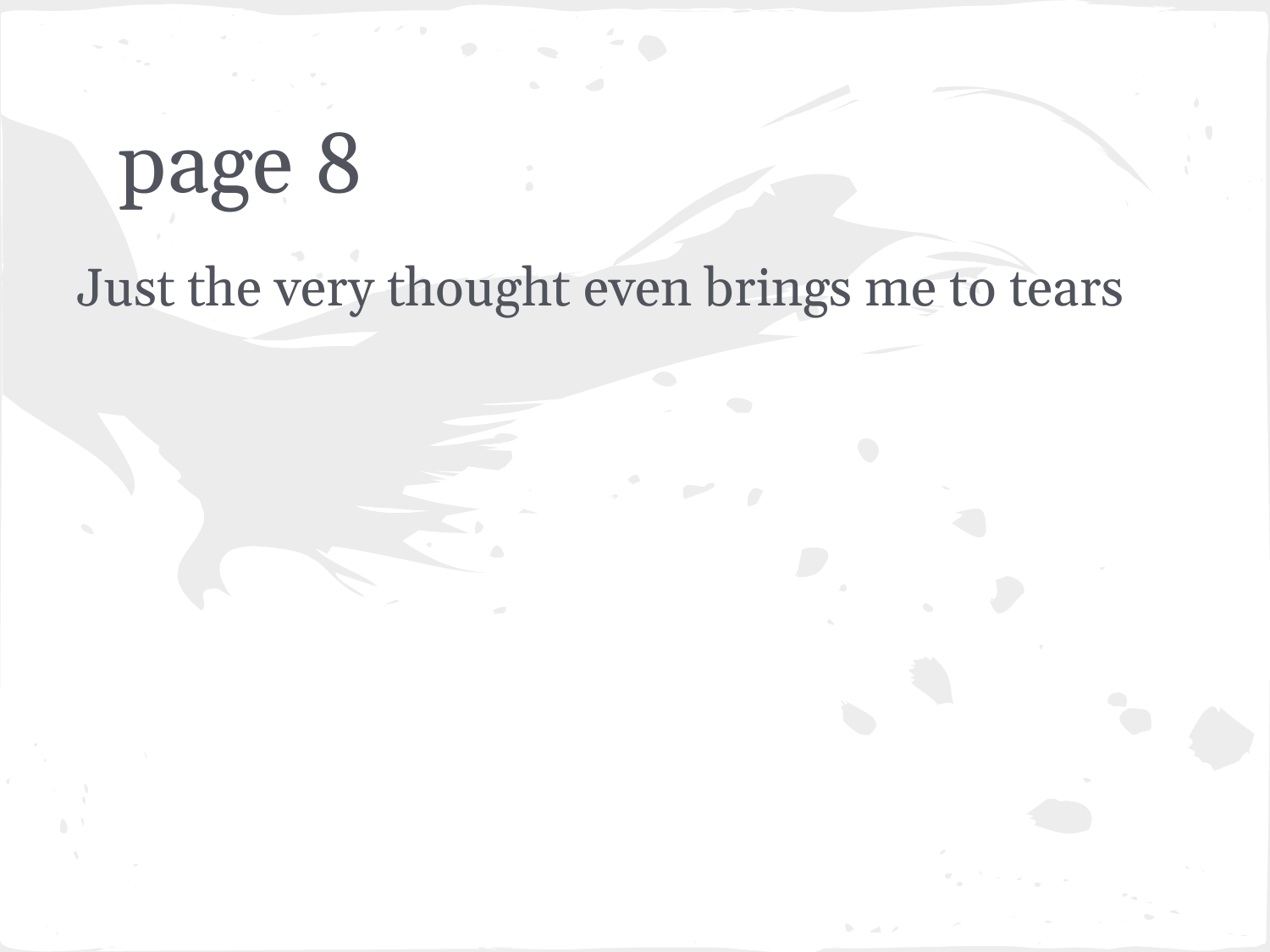

# page 8
Just the very thought even brings me to tears